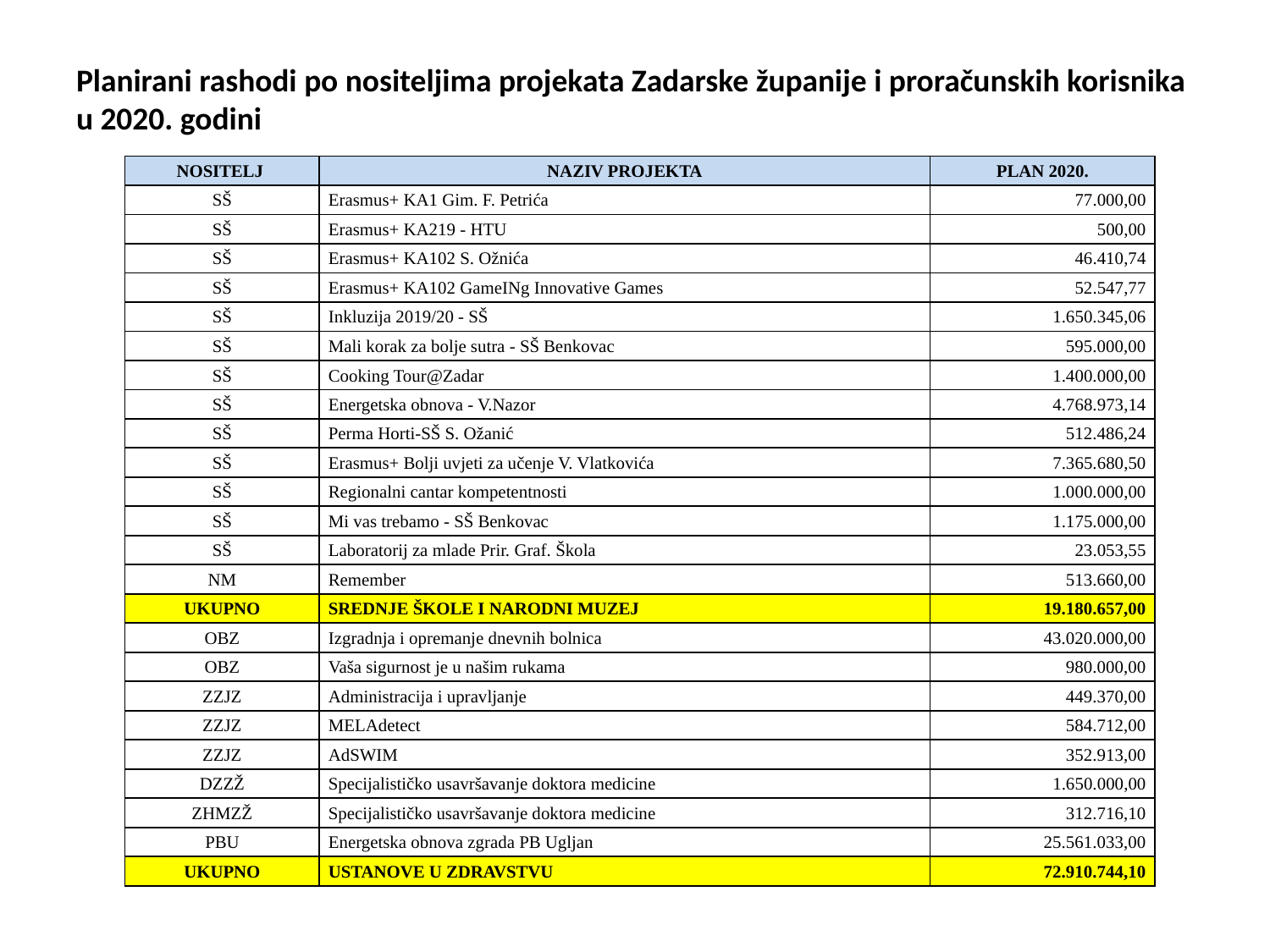

# Planirani rashodi po nositeljima projekata Zadarske županije i proračunskih korisnika u 2020. godini
| NOSITELJ | NAZIV PROJEKTA | PLAN 2020. |
| --- | --- | --- |
| SŠ | Erasmus+ KA1 Gim. F. Petrića | 77.000,00 |
| SŠ | Erasmus+ KA219 - HTU | 500,00 |
| SŠ | Erasmus+ KA102 S. Ožnića | 46.410,74 |
| SŠ | Erasmus+ KA102 GameINg Innovative Games | 52.547,77 |
| SŠ | Inkluzija 2019/20 - SŠ | 1.650.345,06 |
| SŠ | Mali korak za bolje sutra - SŠ Benkovac | 595.000,00 |
| SŠ | Cooking Tour@Zadar | 1.400.000,00 |
| SŠ | Energetska obnova - V.Nazor | 4.768.973,14 |
| SŠ | Perma Horti-SŠ S. Ožanić | 512.486,24 |
| SŠ | Erasmus+ Bolji uvjeti za učenje V. Vlatkovića | 7.365.680,50 |
| SŠ | Regionalni cantar kompetentnosti | 1.000.000,00 |
| SŠ | Mi vas trebamo - SŠ Benkovac | 1.175.000,00 |
| SŠ | Laboratorij za mlade Prir. Graf. Škola | 23.053,55 |
| NM | Remember | 513.660,00 |
| UKUPNO | SREDNJE ŠKOLE I NARODNI MUZEJ | 19.180.657,00 |
| OBZ | Izgradnja i opremanje dnevnih bolnica | 43.020.000,00 |
| OBZ | Vaša sigurnost je u našim rukama | 980.000,00 |
| ZZJZ | Administracija i upravljanje | 449.370,00 |
| ZZJZ | MELAdetect | 584.712,00 |
| ZZJZ | AdSWIM | 352.913,00 |
| DZZŽ | Specijalističko usavršavanje doktora medicine | 1.650.000,00 |
| ZHMZŽ | Specijalističko usavršavanje doktora medicine | 312.716,10 |
| PBU | Energetska obnova zgrada PB Ugljan | 25.561.033,00 |
| UKUPNO | USTANOVE U ZDRAVSTVU | 72.910.744,10 |